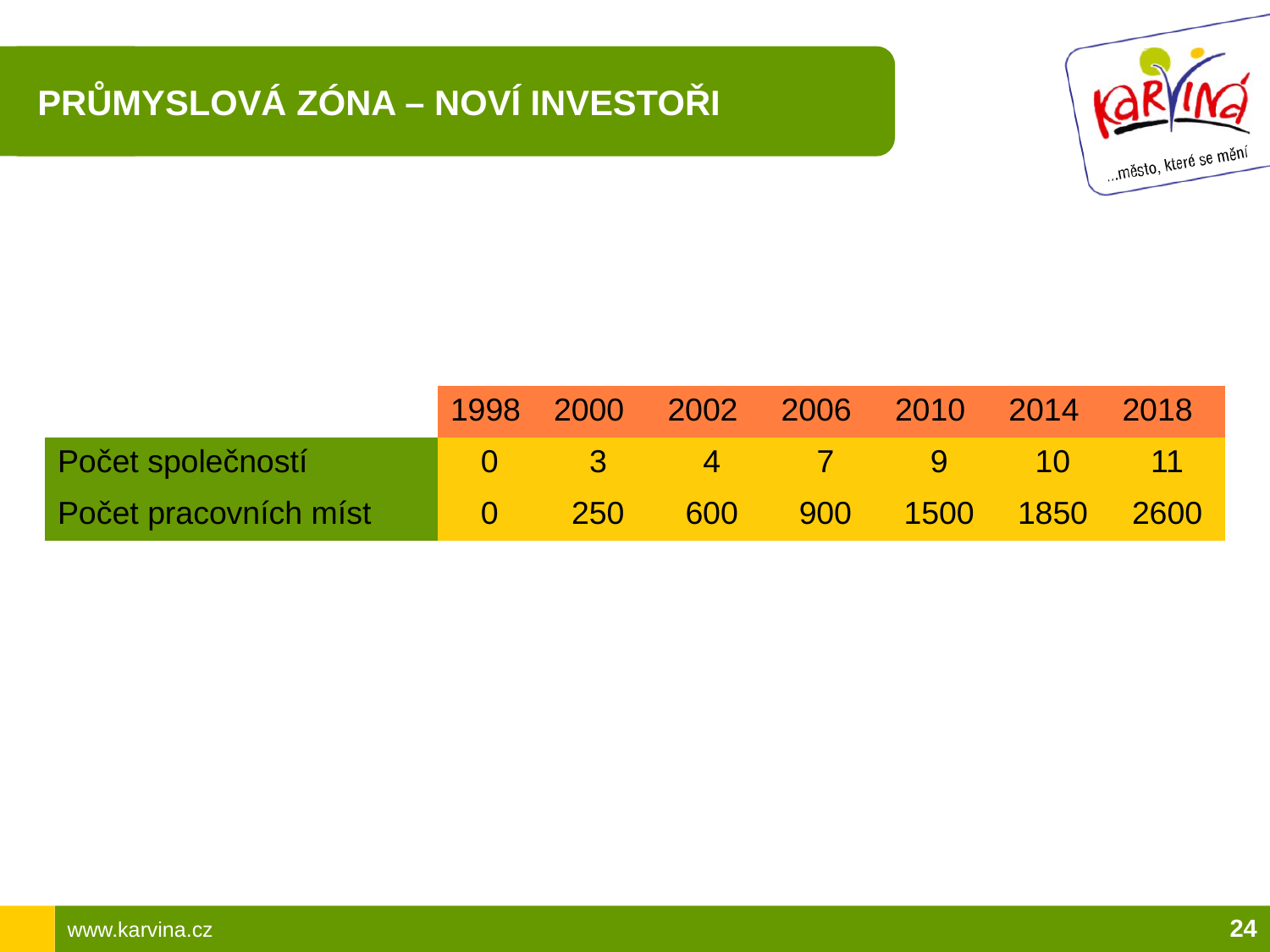

# PRŮMYSLOVÁ ZÓNA – NOVÍ INVESTOŘI
|  | 1998 | 2000 | 2002 | 2006 | 2010 | 2014 | 2018 |
| --- | --- | --- | --- | --- | --- | --- | --- |
| Počet společností | 0 | 3 | 4 | 7 | 9 | 10 | 11 |
| Počet pracovních míst | 0 | 250 | 600 | 900 | 1500 | 1850 | 2600 |
24